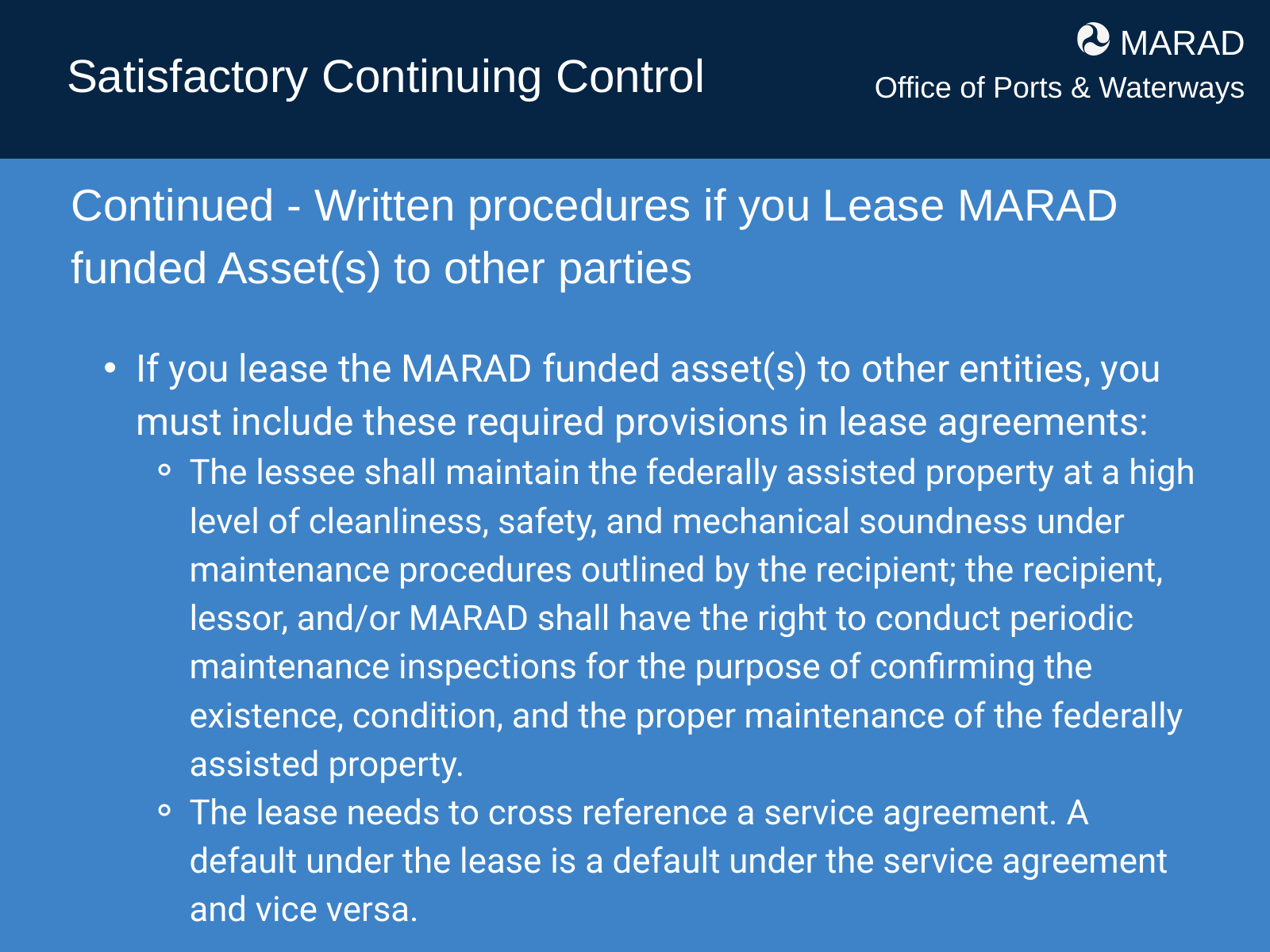

MARAD
Office of Ports & Waterways

Satisfactory Continuing Control
Continued - Written procedures if you Lease MARAD funded Asset(s) to other parties

If you lease the MARAD funded asset(s) to other entities, you must include these required provisions in lease agreements:
The lessee shall maintain the federally assisted property at a high level of cleanliness, safety, and mechanical soundness under maintenance procedures outlined by the recipient; the recipient, lessor, and/or MARAD shall have the right to conduct periodic maintenance inspections for the purpose of confirming the existence, condition, and the proper maintenance of the federally assisted property.
The lease needs to cross reference a service agreement. A default under the lease is a default under the service agreement and vice versa.